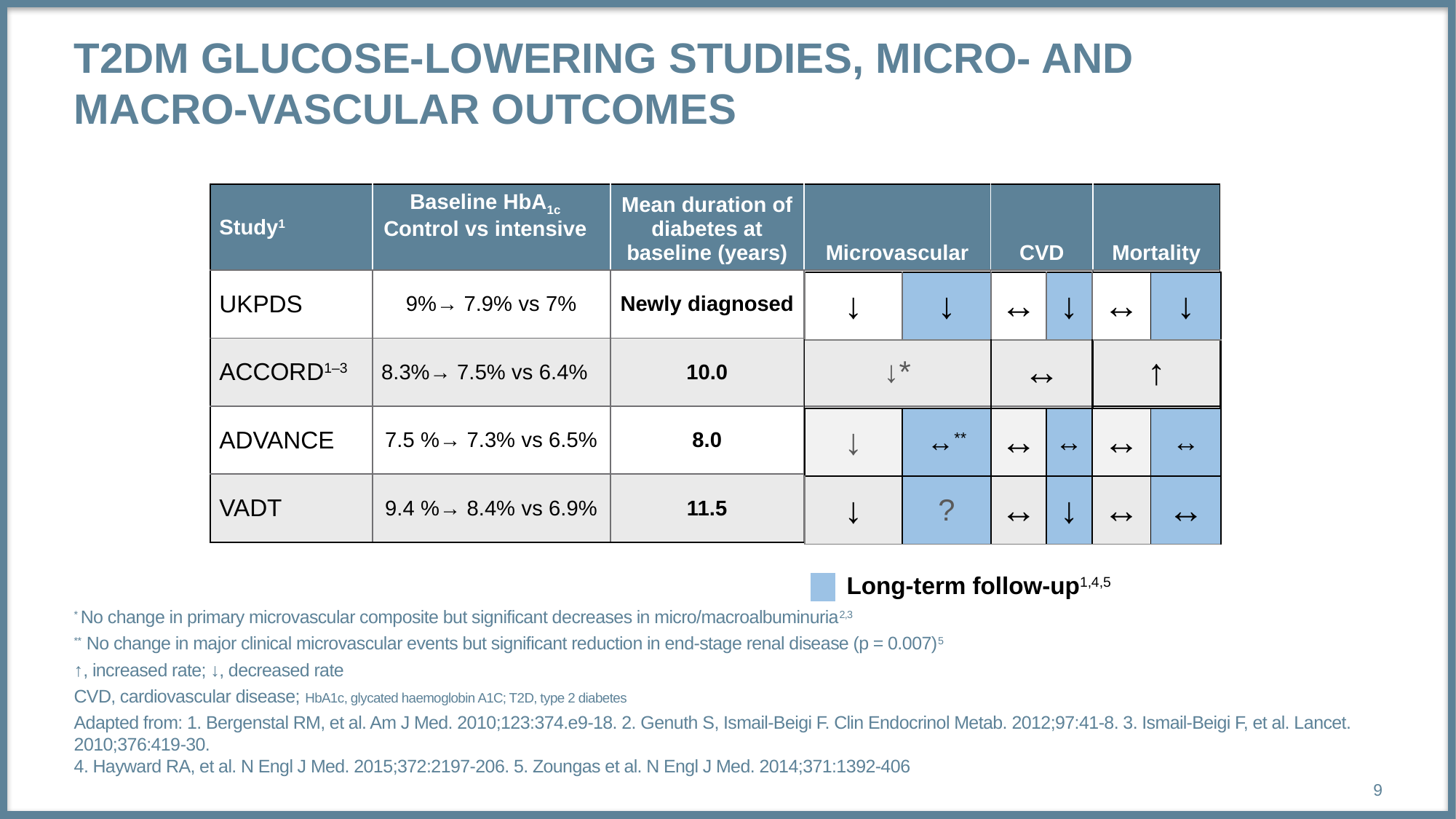

# T2DM Glucose-lowering Studies, Micro- and Macro-vascular outcomes
| Study1 | Baseline HbA1c Control vs intensive | Mean duration of diabetes at baseline (years) | Microvascular | CVD | Mortality |
| --- | --- | --- | --- | --- | --- |
| UKPDS | 9%→ 7.9% vs 7% | Newly diagnosed | ↓ | ↔ | ↔ |
| ACCORD1–3 | 8.3%→ 7.5% vs 6.4% | 10.0 | ↓\* | ↔ | ↑ |
| ADVANCE | 7.5 %→ 7.3% vs 6.5% | 8.0 | ↓ | ↔ | ↔ |
| VADT | 9.4 %→ 8.4% vs 6.9% | 11.5 | ↓ | ↔ | ↔ |
| ↓ | ↓ | ↔ | ↓ | ↔ | ↓ |
| --- | --- | --- | --- | --- | --- |
|  |  |  |  |  |  |
| ↓ | ↔\*\* | ↔ | ↔ | ↔ | ↔ |
| ↓ | ? | ↔ | ↓ | ↔ | ↔ |
Long-term follow-up1,4,5

* No change in primary microvascular composite but significant decreases in micro/macroalbuminuria2,3
** No change in major clinical microvascular events but significant reduction in end-stage renal disease (p = 0.007)5
↑, increased rate; ↓, decreased rate
CVD, cardiovascular disease; HbA1c, glycated haemoglobin A1C; T2D, type 2 diabetes
Adapted from: 1. Bergenstal RM, et al. Am J Med. 2010;123:374.e9-18. 2. Genuth S, Ismail-Beigi F. Clin Endocrinol Metab. 2012;97:41-8. 3. Ismail-Beigi F, et al. Lancet. 2010;376:419-30.
4. Hayward RA, et al. N Engl J Med. 2015;372:2197-206. 5. Zoungas et al. N Engl J Med. 2014;371:1392-406

9